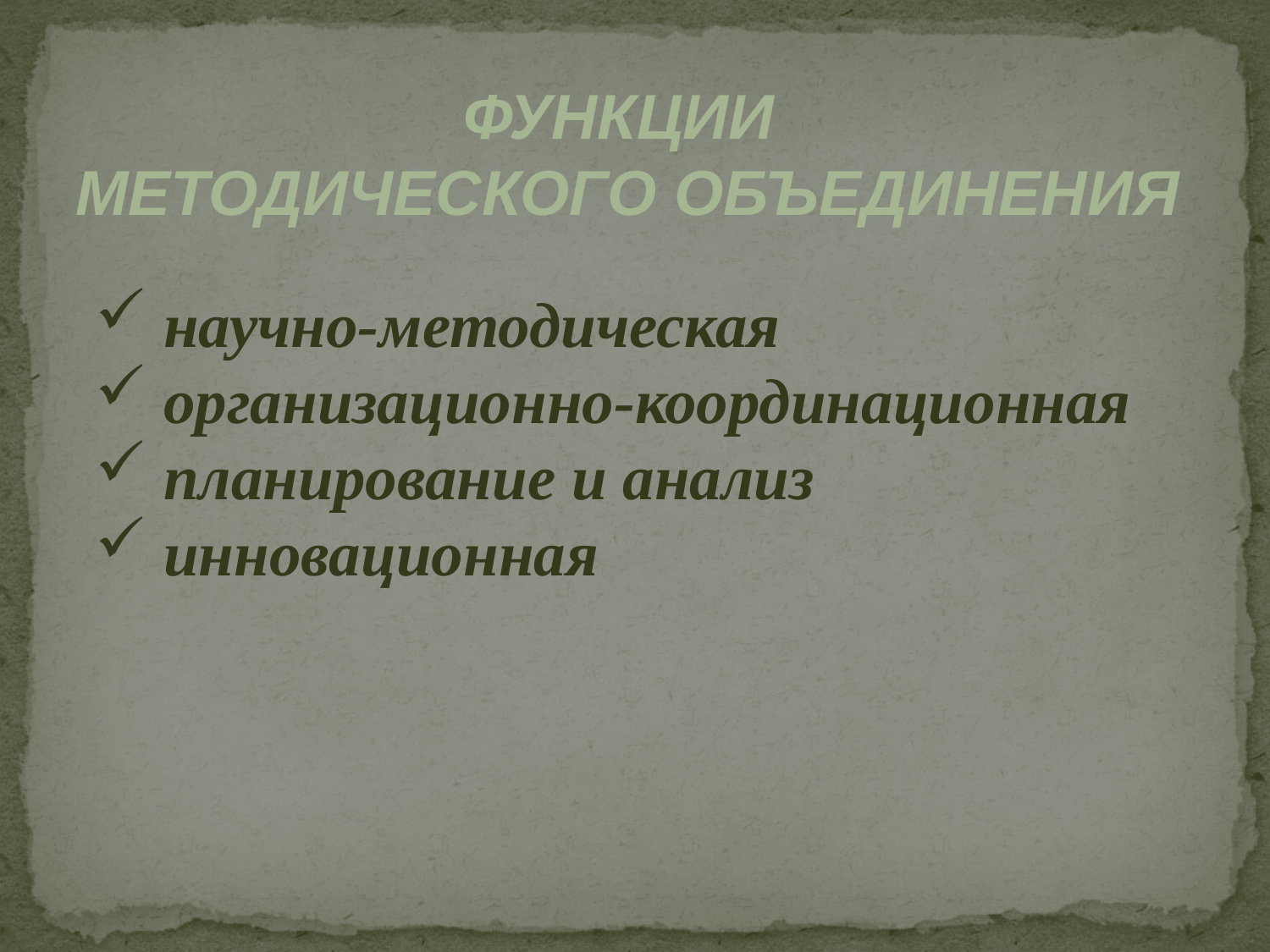

Функции
методического объединения
 научно-методическая
 организационно-координационная
 планирование и анализ
 инновационная